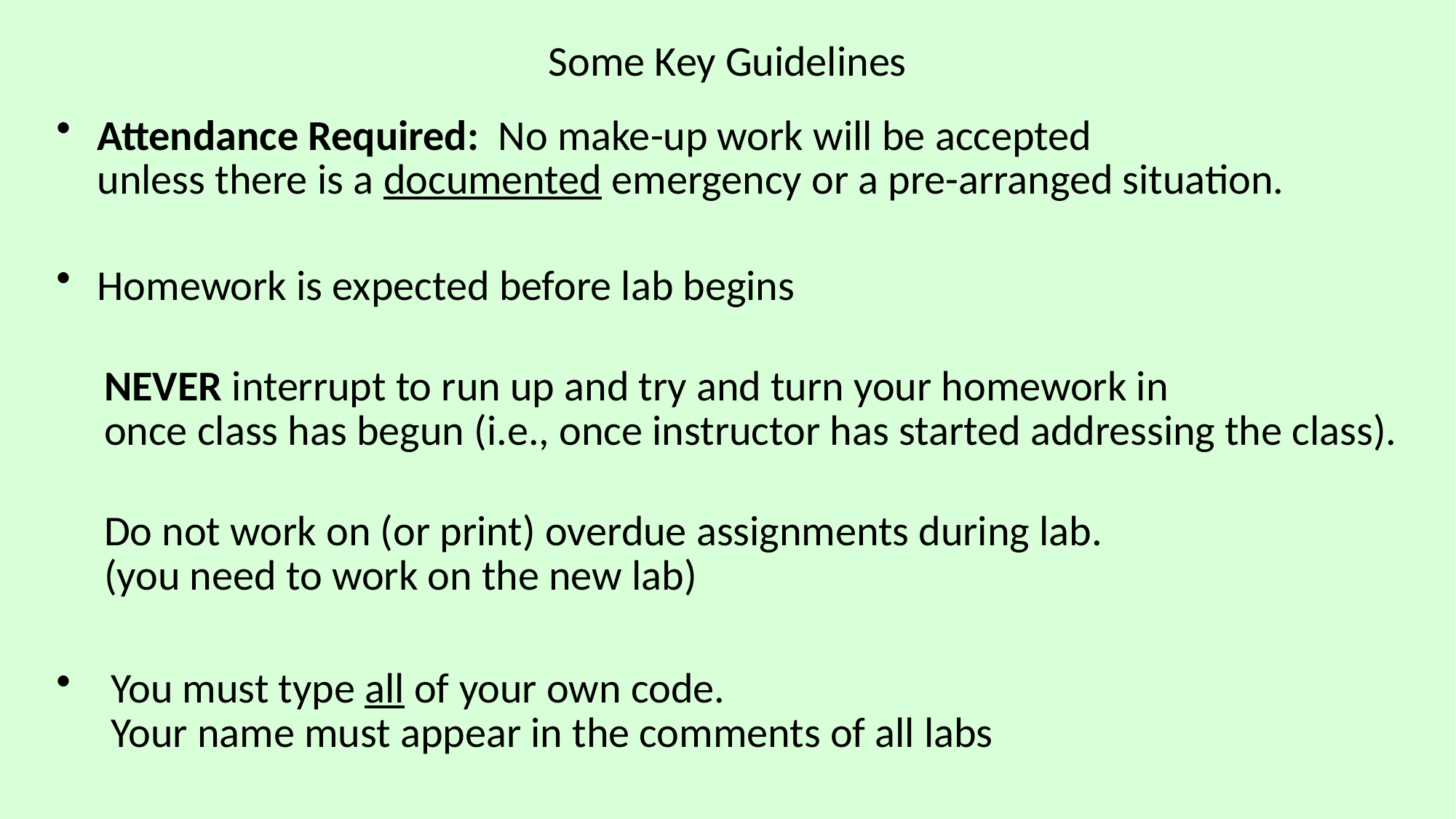

# Some Key Guidelines
Attendance Required:  No make-up work will be accepted
unless there is a documented emergency or a pre-arranged situation.

Homework is expected before lab begins
NEVER interrupt to run up and try and turn your homework in
once class has begun (i.e., once instructor has started addressing the class).
Do not work on (or print) overdue assignments during lab.
(you need to work on the new lab)

You must type all of your own code.
Your name must appear in the comments of all labs